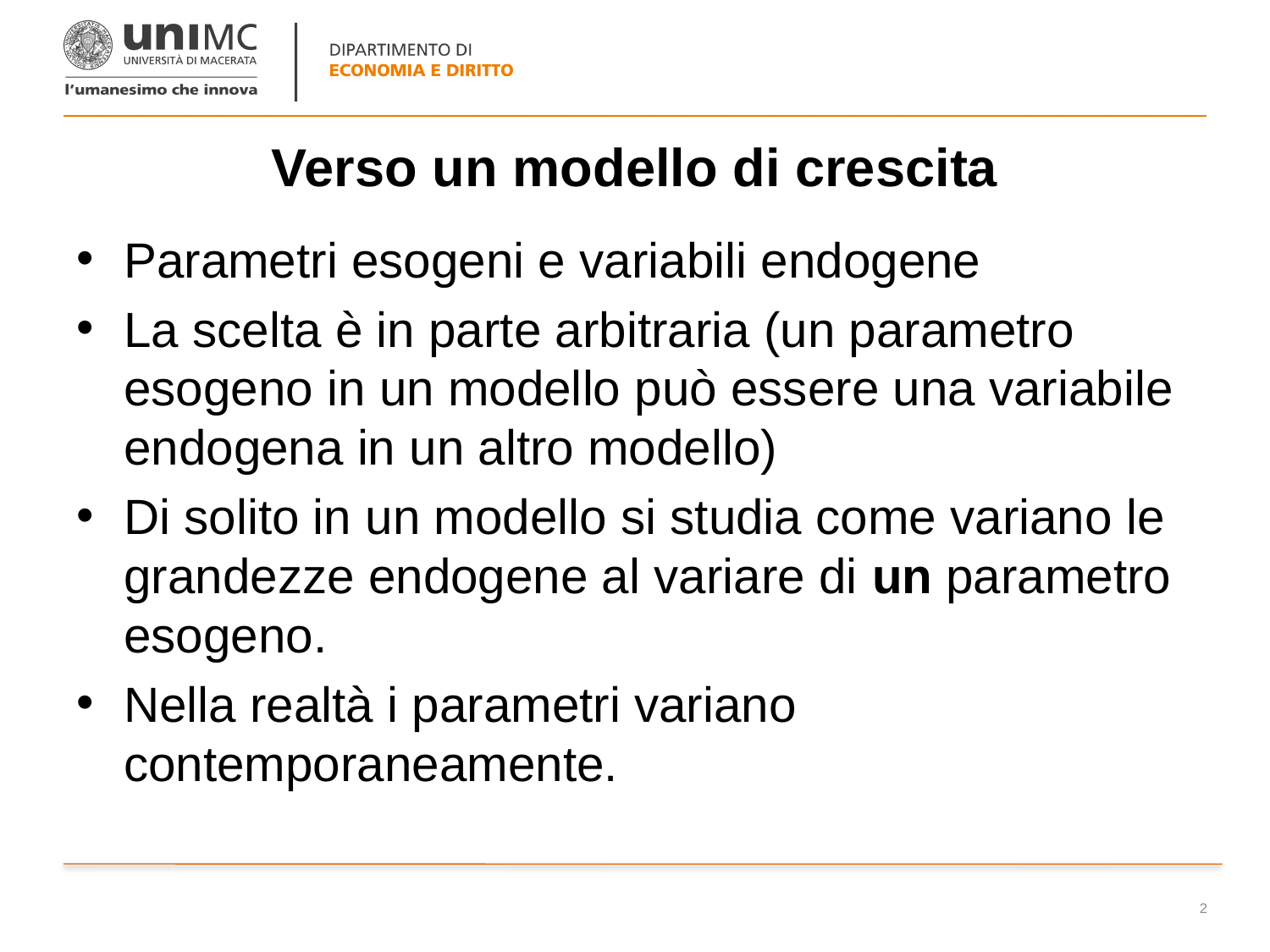

# Verso un modello di crescita
Parametri esogeni e variabili endogene
La scelta è in parte arbitraria (un parametro esogeno in un modello può essere una variabile endogena in un altro modello)
Di solito in un modello si studia come variano le grandezze endogene al variare di un parametro esogeno.
Nella realtà i parametri variano contemporaneamente.
2